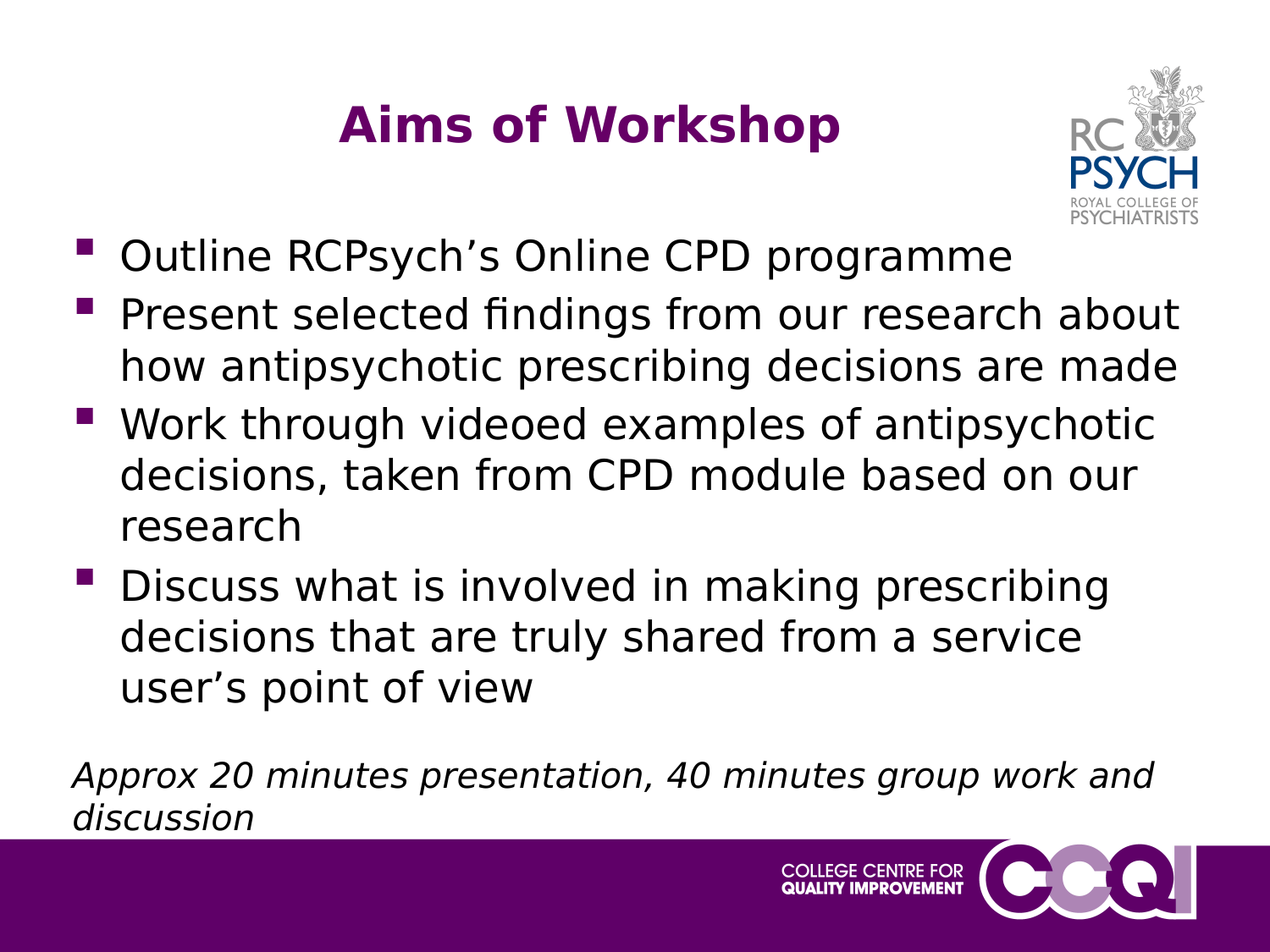

Aims of Workshop
Outline RCPsych’s Online CPD programme
Present selected findings from our research about how antipsychotic prescribing decisions are made
Work through videoed examples of antipsychotic decisions, taken from CPD module based on our research
Discuss what is involved in making prescribing decisions that are truly shared from a service user’s point of view

Approx 20 minutes presentation, 40 minutes group work and discussion